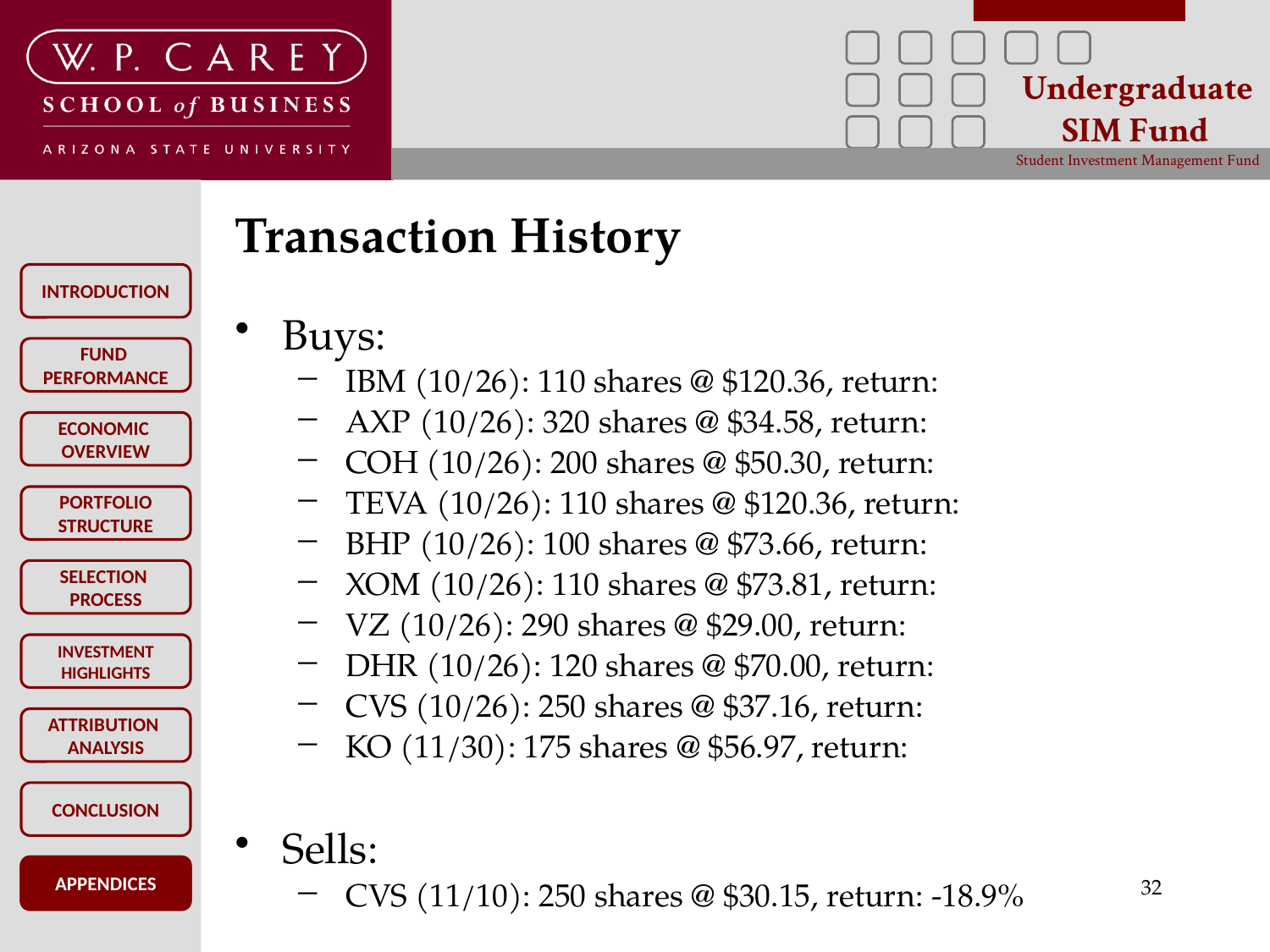

# Transaction History
Buys:
IBM (10/26): 110 shares @ $120.36, return:
AXP (10/26): 320 shares @ $34.58, return:
COH (10/26): 200 shares @ $50.30, return:
TEVA (10/26): 110 shares @ $120.36, return:
BHP (10/26): 100 shares @ $73.66, return:
XOM (10/26): 110 shares @ $73.81, return:
VZ (10/26): 290 shares @ $29.00, return:
DHR (10/26): 120 shares @ $70.00, return:
CVS (10/26): 250 shares @ $37.16, return:
KO (11/30): 175 shares @ $56.97, return:

Sells:
CVS (11/10): 250 shares @ $30.15, return: -18.9%

APPENDICES
32